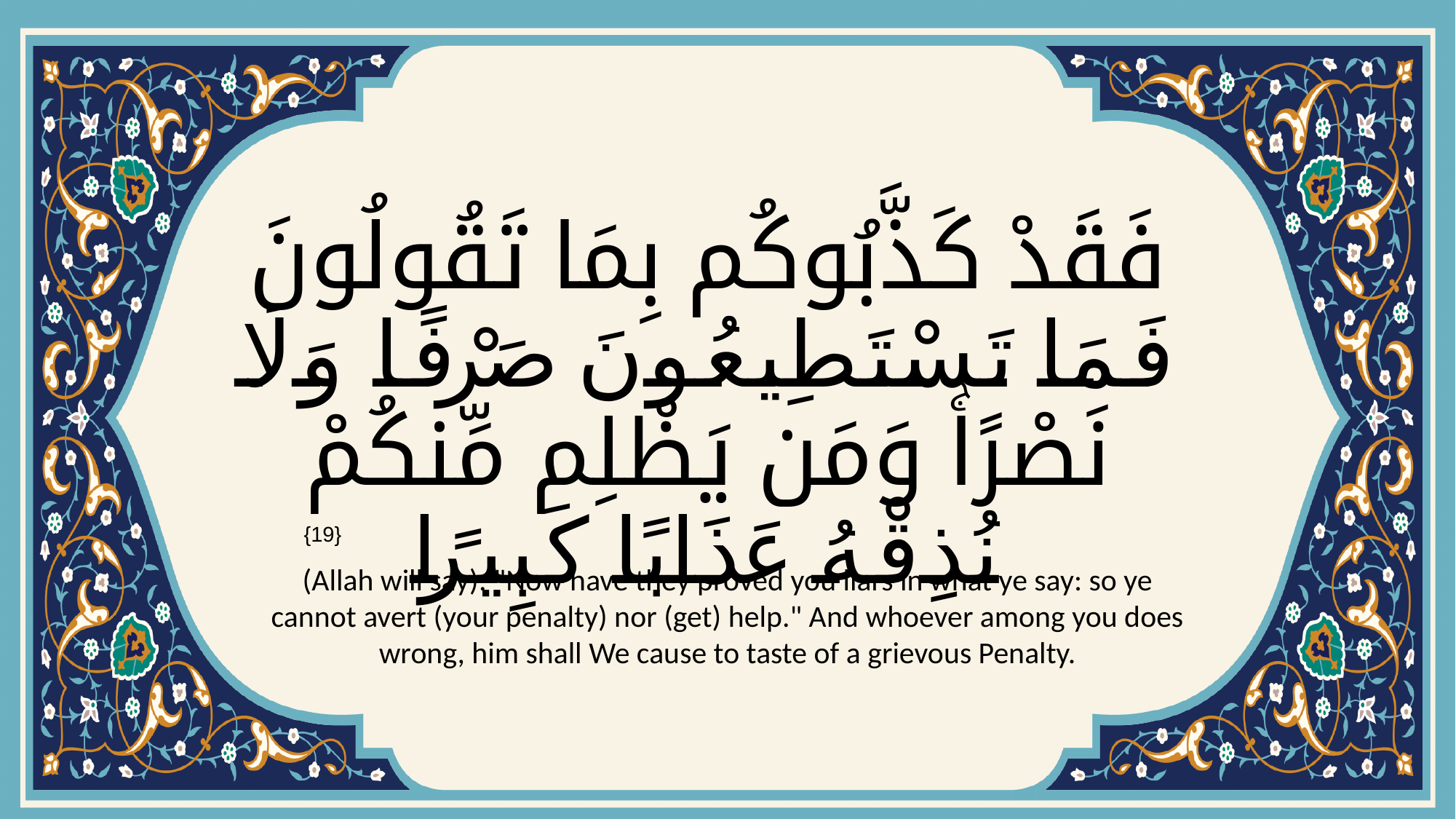

# فَقَدْ كَذَّبُوكُم بِمَا تَقُولُونَ فَمَا تَسْتَطِيعُونَ صَرْفًا وَلَا نَصْرًاۚ وَمَن يَظْلِم مِّنكُمْ نُذِقْهُ عَذَابًا كَبِيرًا
{19}
(Allah will say): "Now have they proved you liars in what ye say: so ye cannot avert (your penalty) nor (get) help." And whoever among you does wrong, him shall We cause to taste of a grievous Penalty.